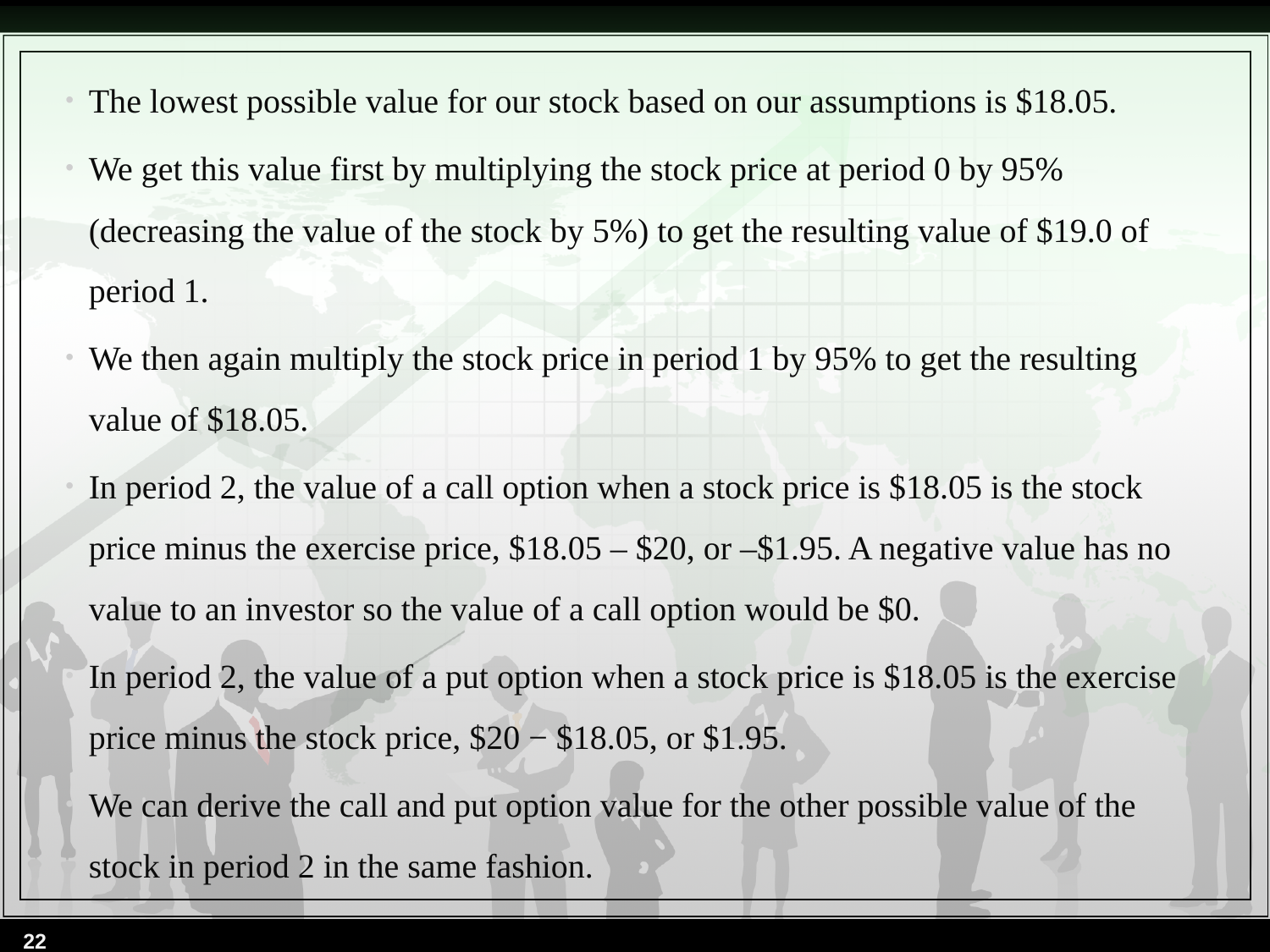

The lowest possible value for our stock based on our assumptions is $18.05.
We get this value first by multiplying the stock price at period 0 by 95% (decreasing the value of the stock by 5%) to get the resulting value of $19.0 of period 1.
We then again multiply the stock price in period 1 by 95% to get the resulting value of $18.05.
In period 2, the value of a call option when a stock price is $18.05 is the stock price minus the exercise price, $18.05 – $20, or –$1.95. A negative value has no value to an investor so the value of a call option would be $0.
In period 2, the value of a put option when a stock price is $18.05 is the exercise price minus the stock price, $20 − $18.05, or $1.95.
We can derive the call and put option value for the other possible value of the stock in period 2 in the same fashion.
22